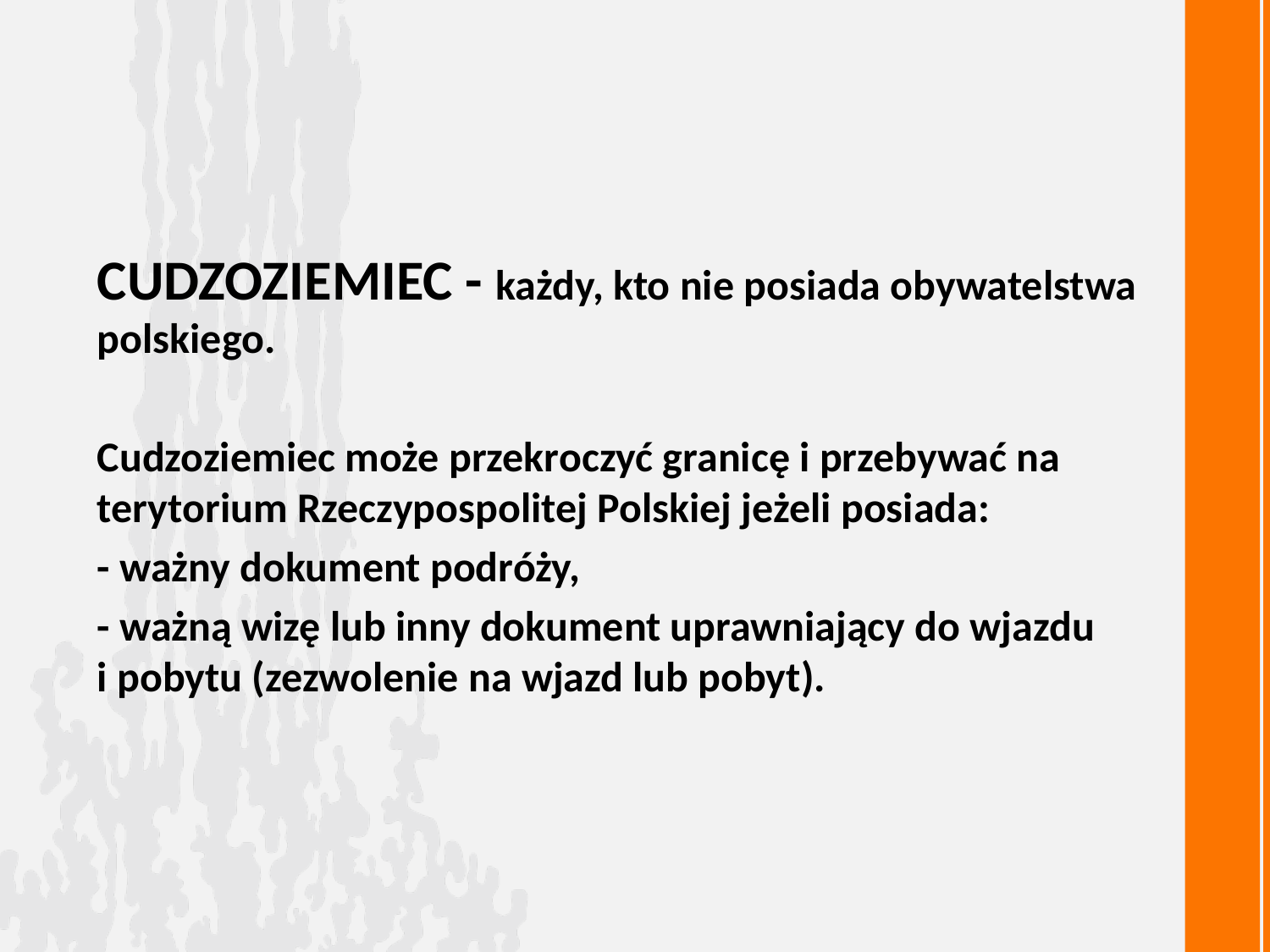

CUDZOZIEMIEC - każdy, kto nie posiada obywatelstwa polskiego.

Cudzoziemiec może przekroczyć granicę i przebywać na terytorium Rzeczypospolitej Polskiej jeżeli posiada:
- ważny dokument podróży,
- ważną wizę lub inny dokument uprawniający do wjazdu
i pobytu (zezwolenie na wjazd lub pobyt).